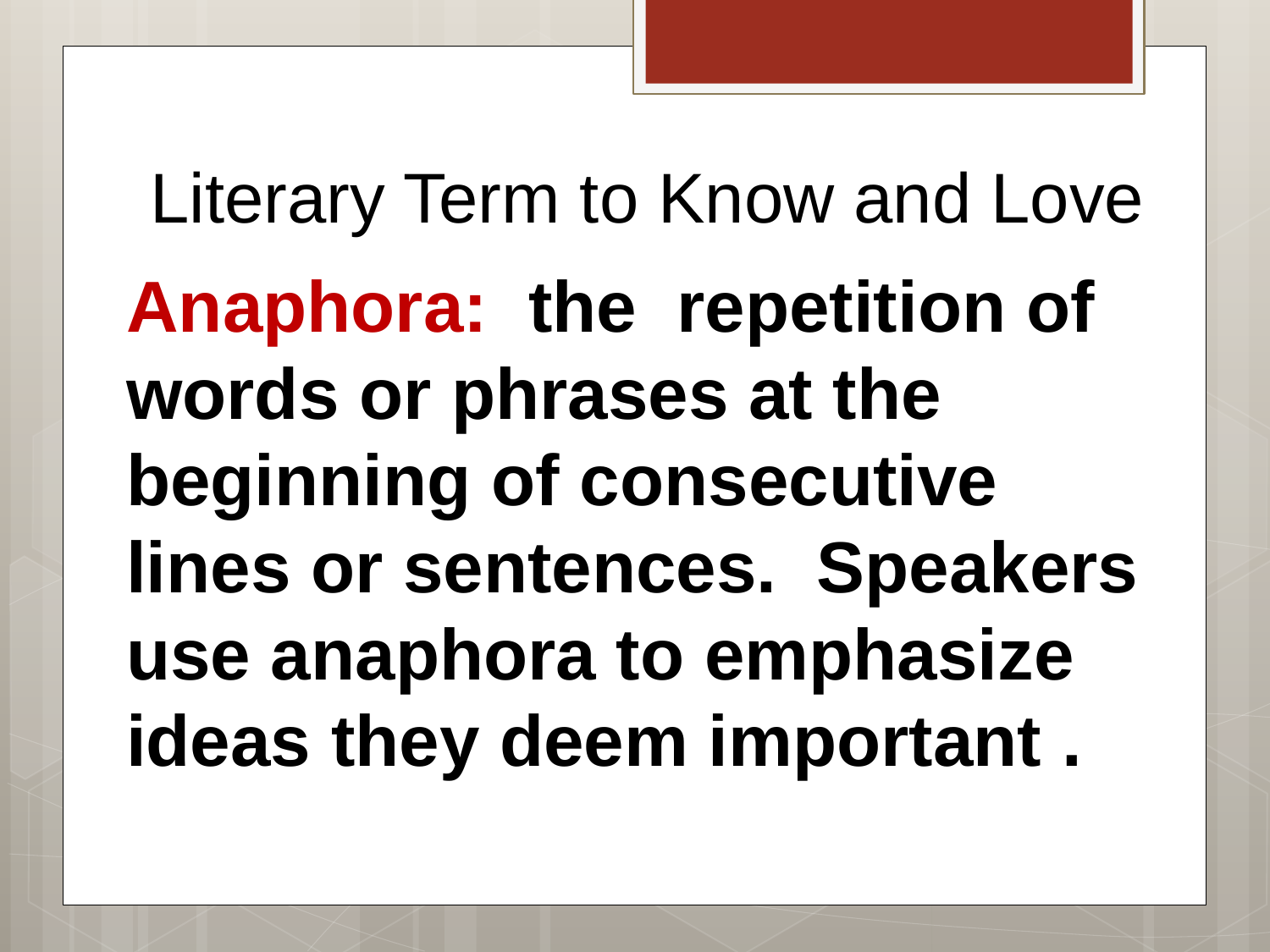

# Literary Term to Know and Love
Anaphora:  the  repetition of words or phrases at the beginning of consecutive lines or sentences.  Speakers use anaphora to emphasize ideas they deem important .